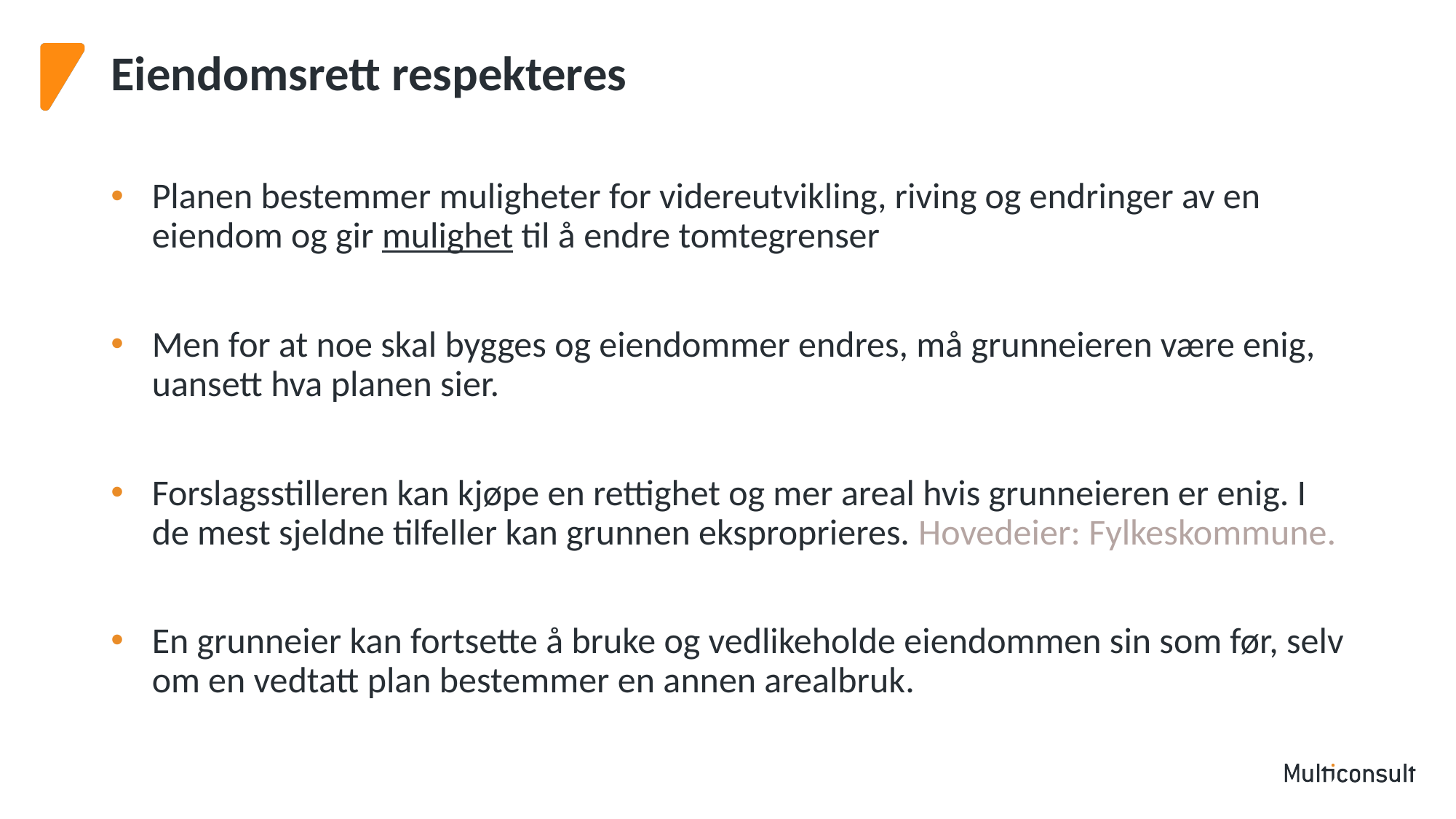

# Eiendomsrett respekteres
Planen bestemmer muligheter for videreutvikling, riving og endringer av en eiendom og gir mulighet til å endre tomtegrenser

Men for at noe skal bygges og eiendommer endres, må grunneieren være enig, uansett hva planen sier.

Forslagsstilleren kan kjøpe en rettighet og mer areal hvis grunneieren er enig. I de mest sjeldne tilfeller kan grunnen eksproprieres. Hovedeier: Fylkeskommune.

En grunneier kan fortsette å bruke og vedlikeholde eiendommen sin som før, selv om en vedtatt plan bestemmer en annen arealbruk.